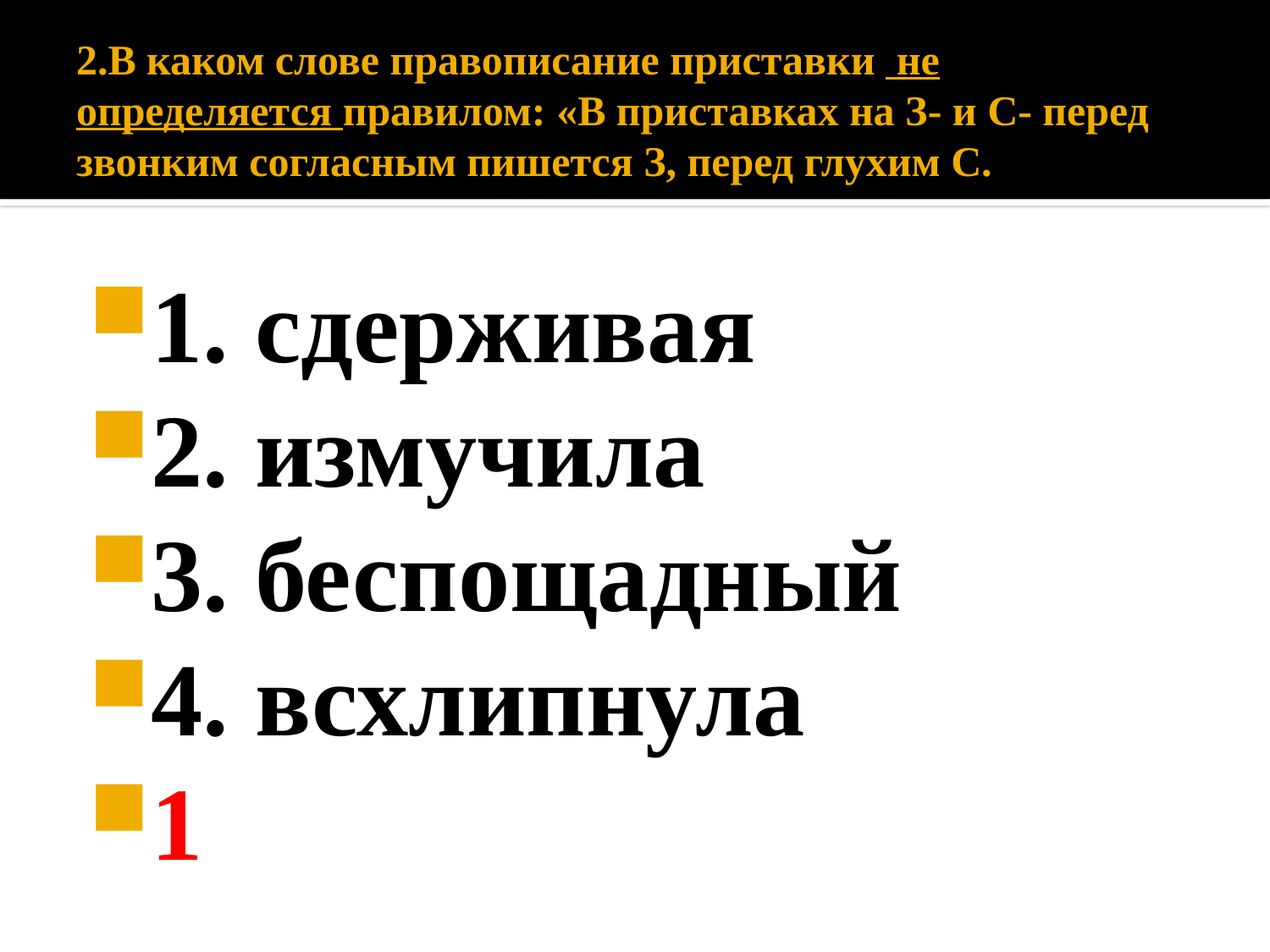

# 2.В каком слове правописание приставки  не определяется правилом: «В приставках на З- и С- перед звонким согласным пишется З, перед глухим С.
1. сдерживая
2. измучила
3. беспощадный
4. всхлипнула
1